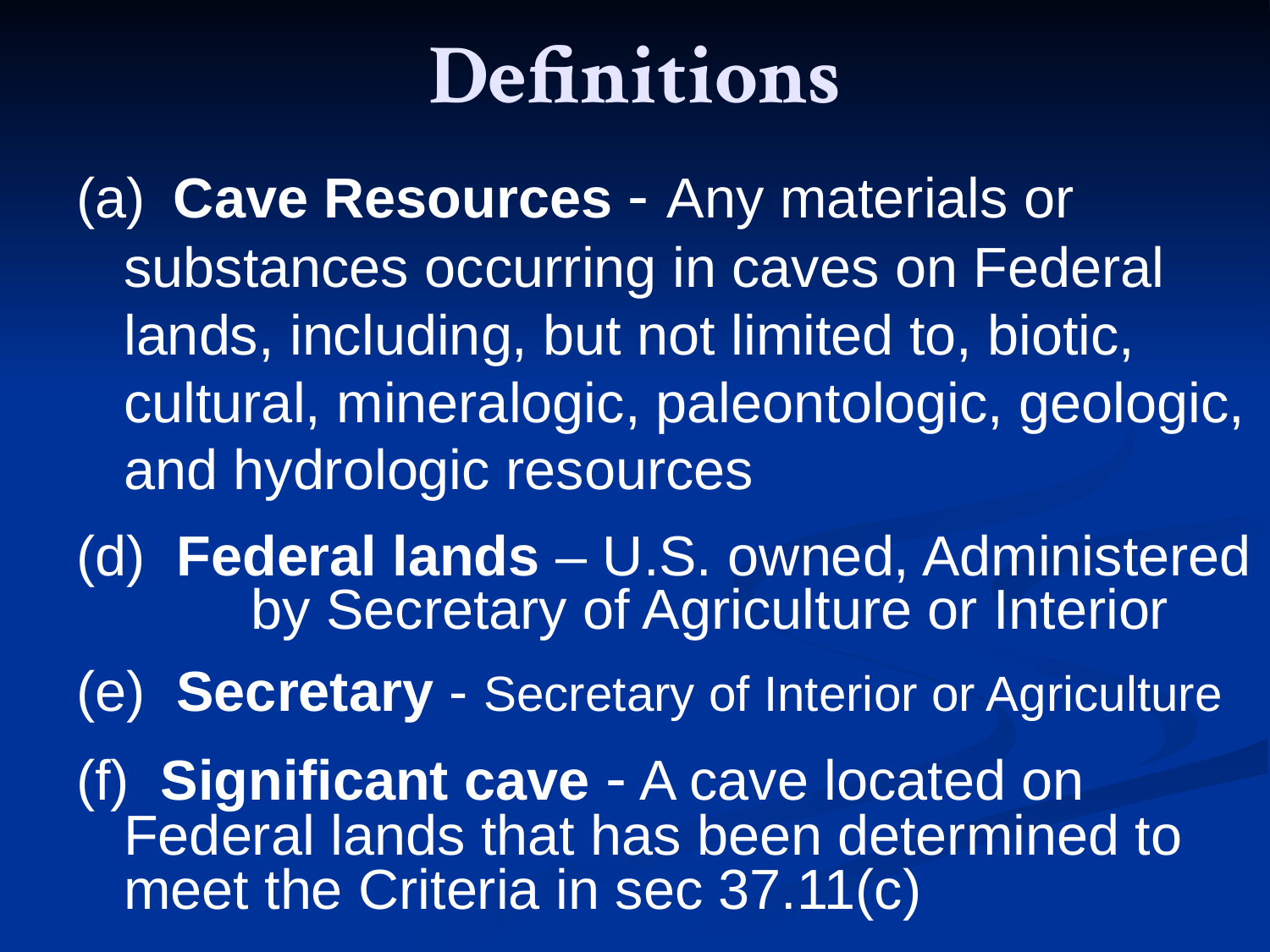

# Definitions
(a)  Cave Resources - Any materials or substances occurring in caves on Federal lands, including, but not limited to, biotic, cultural, mineralogic, paleontologic, geologic, and hydrologic resources

(d)  Federal lands – U.S. owned, Administered 	by Secretary of Agriculture or Interior

(e)  Secretary - Secretary of Interior or Agriculture

(f)  Significant cave - A cave located on Federal lands that has been determined to meet the Criteria in sec 37.11(c)